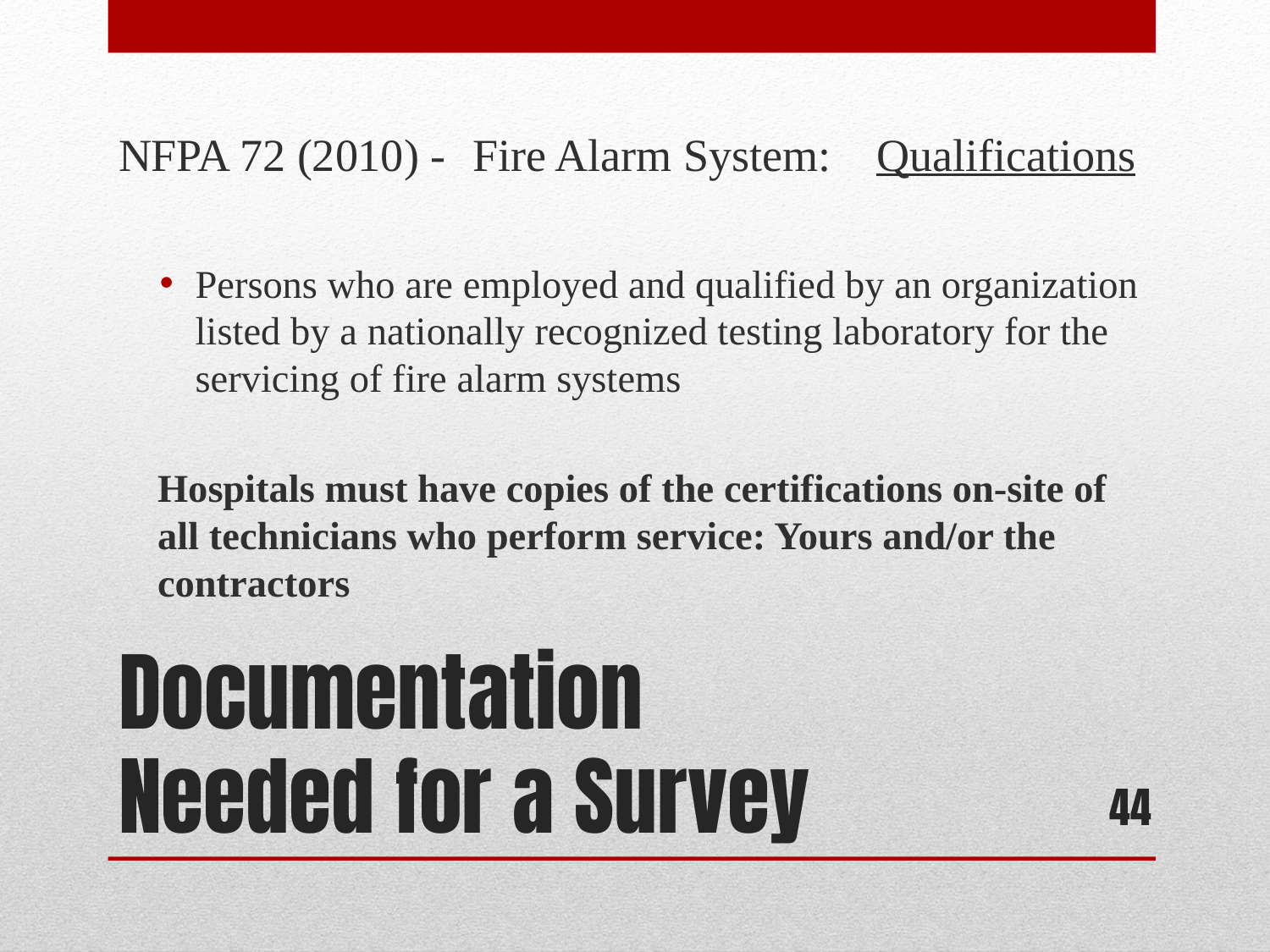

NFPA 72 (2010) -	Fire Alarm System:    Qualifications

Persons who are employed and qualified by an organization listed by a nationally recognized testing laboratory for the servicing of fire alarm systems

Hospitals must have copies of the certifications on-site of all technicians who perform service: Yours and/or the contractors
# Documentation Needed for a Survey
44